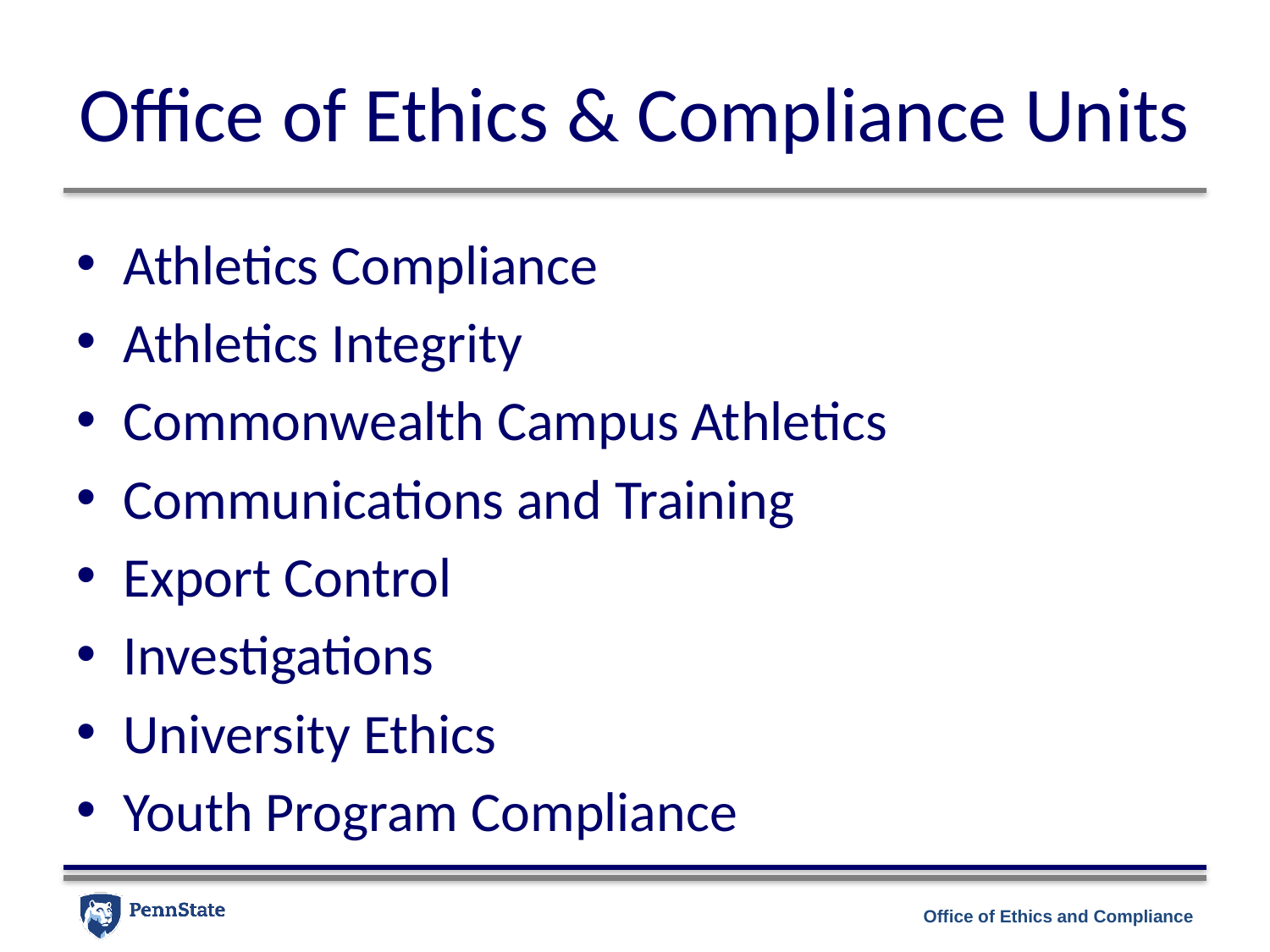

# Office of Ethics & Compliance Units
Athletics Compliance
Athletics Integrity
Commonwealth Campus Athletics
Communications and Training
Export Control
Investigations
University Ethics
Youth Program Compliance